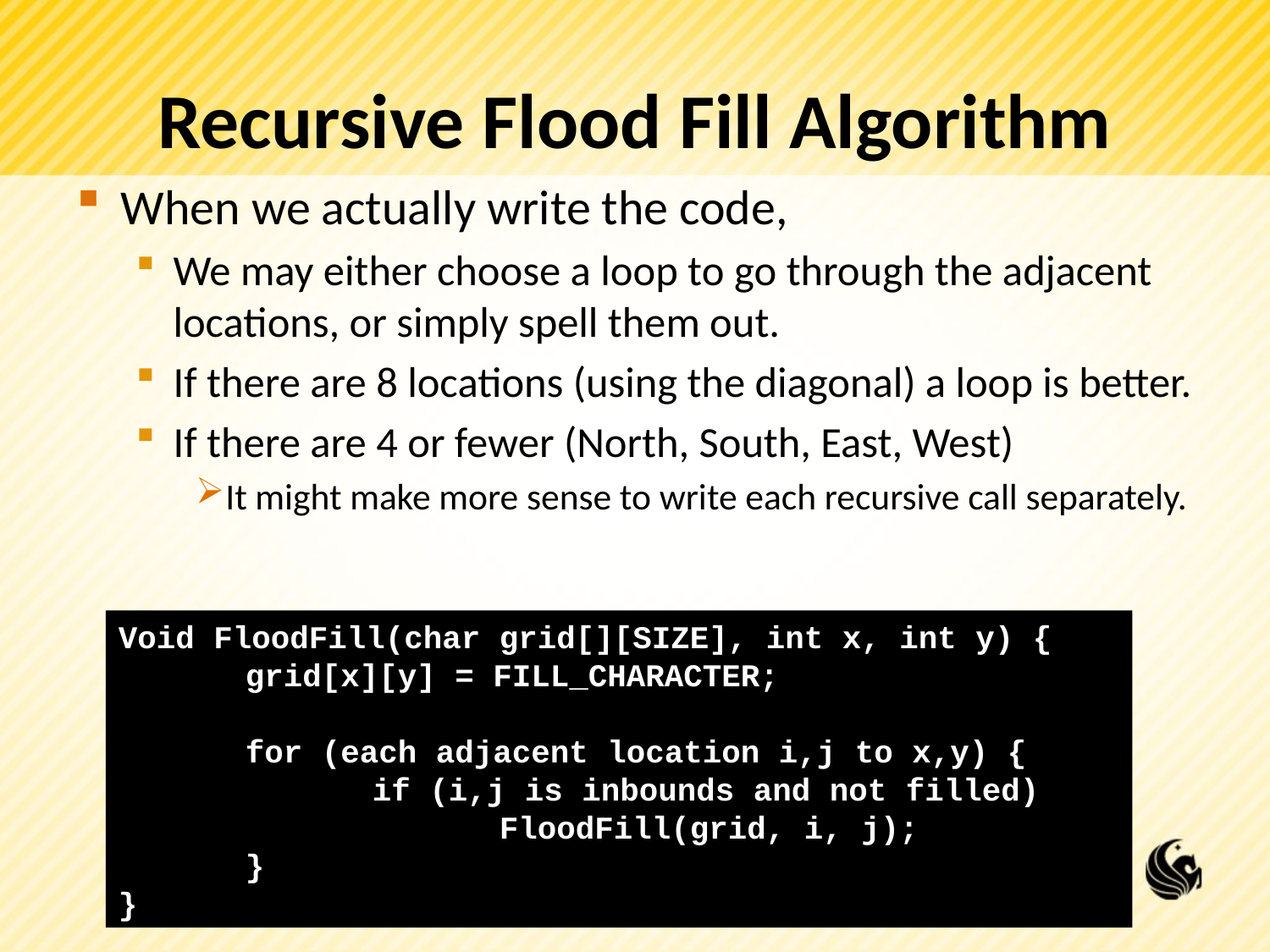

# Recursive Flood Fill Algorithm
When we actually write the code,
We may either choose a loop to go through the adjacent locations, or simply spell them out.
If there are 8 locations (using the diagonal) a loop is better.
If there are 4 or fewer (North, South, East, West)
It might make more sense to write each recursive call separately.
Void FloodFill(char grid[][SIZE], int x, int y) {
	grid[x][y] = FILL_CHARACTER;

	for (each adjacent location i,j to x,y) {
		if (i,j is inbounds and not filled)
			FloodFill(grid, i, j);
	}
}